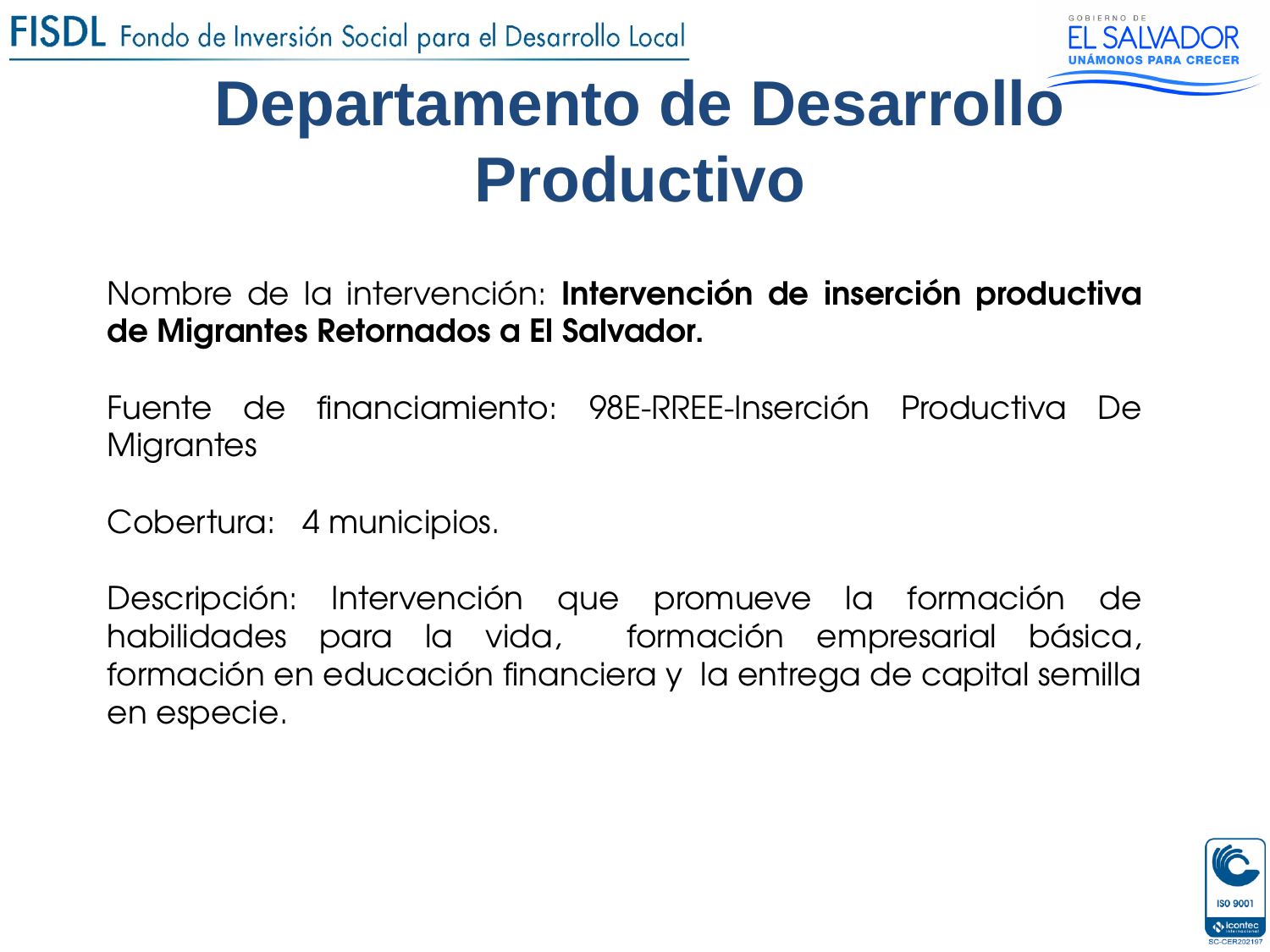

Departamento de Desarrollo Productivo

Nombre de la intervención: Intervención de inserción productiva de Migrantes Retornados a El Salvador.

Fuente de financiamiento: 98E-RREE-Inserción Productiva De Migrantes

Cobertura:   4 municipios.

Descripción: Intervención que promueve la formación de habilidades para la vida,  formación empresarial básica, formación en educación financiera y  la entrega de capital semilla en especie.